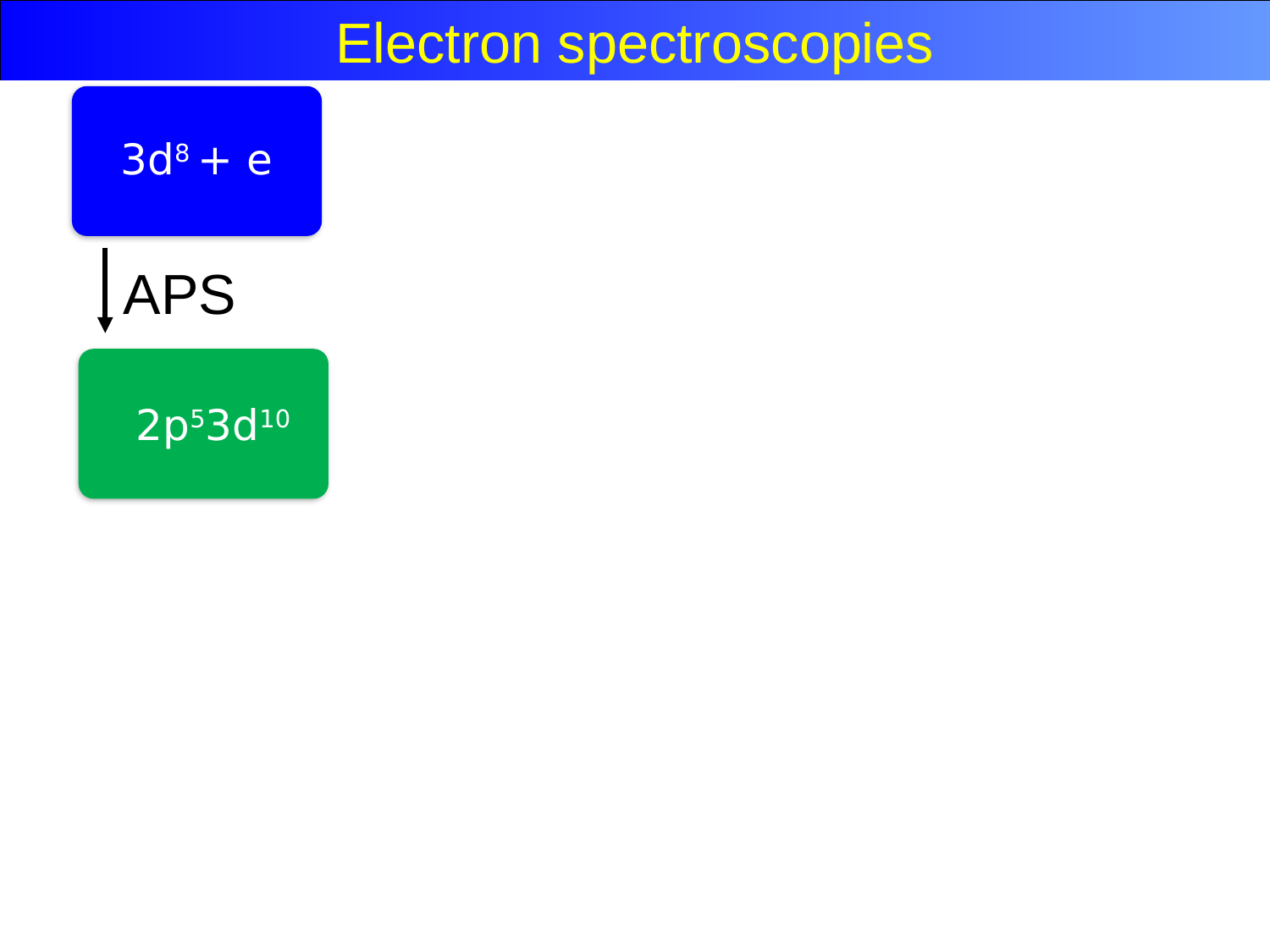

Electron spectroscopies

3d8 + e
APS

   2p53d10